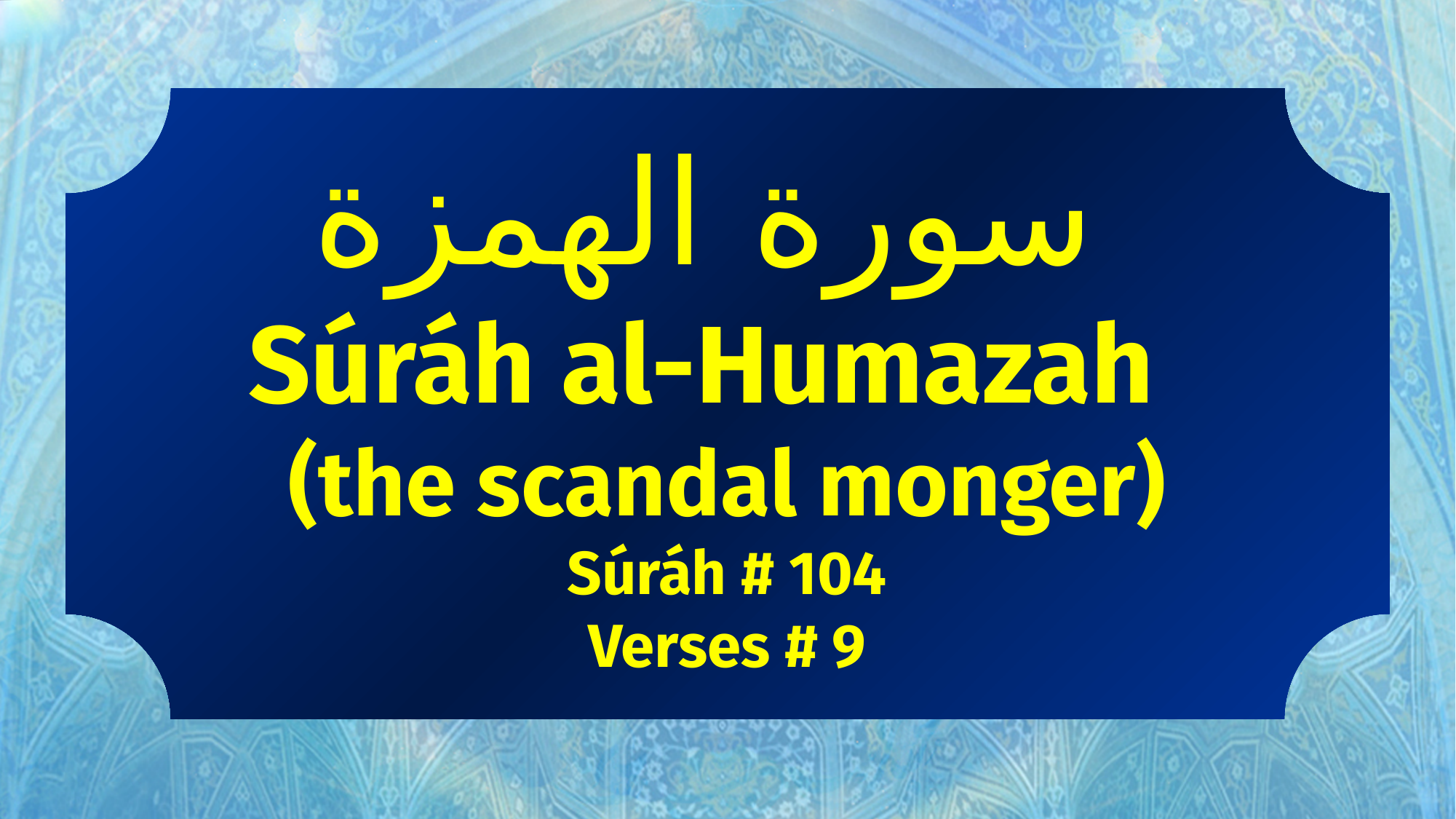

سورة الهمزة
Súráh al-Humazah
(the scandal monger)
Súráh # 104
Verses # 9